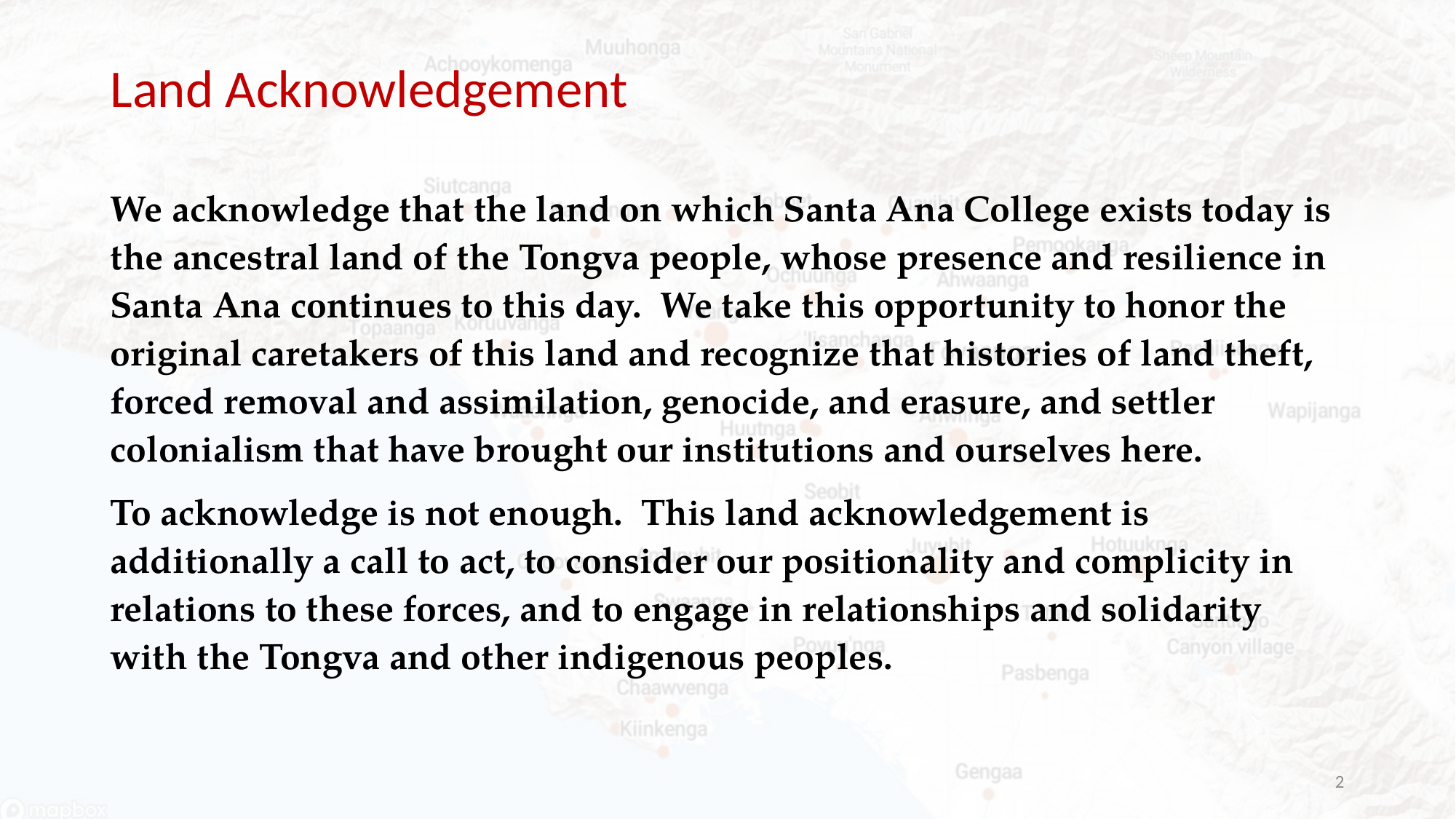

# Land Acknowledgement
We acknowledge that the land on which Santa Ana College exists today is the ancestral land of the Tongva people, whose presence and resilience in Santa Ana continues to this day.  We take this opportunity to honor the original caretakers of this land and recognize that histories of land theft, forced removal and assimilation, genocide, and erasure, and settler colonialism that have brought our institutions and ourselves here.
To acknowledge is not enough.  This land acknowledgement is additionally a call to act, to consider our positionality and complicity in relations to these forces, and to engage in relationships and solidarity with the Tongva and other indigenous peoples.
2